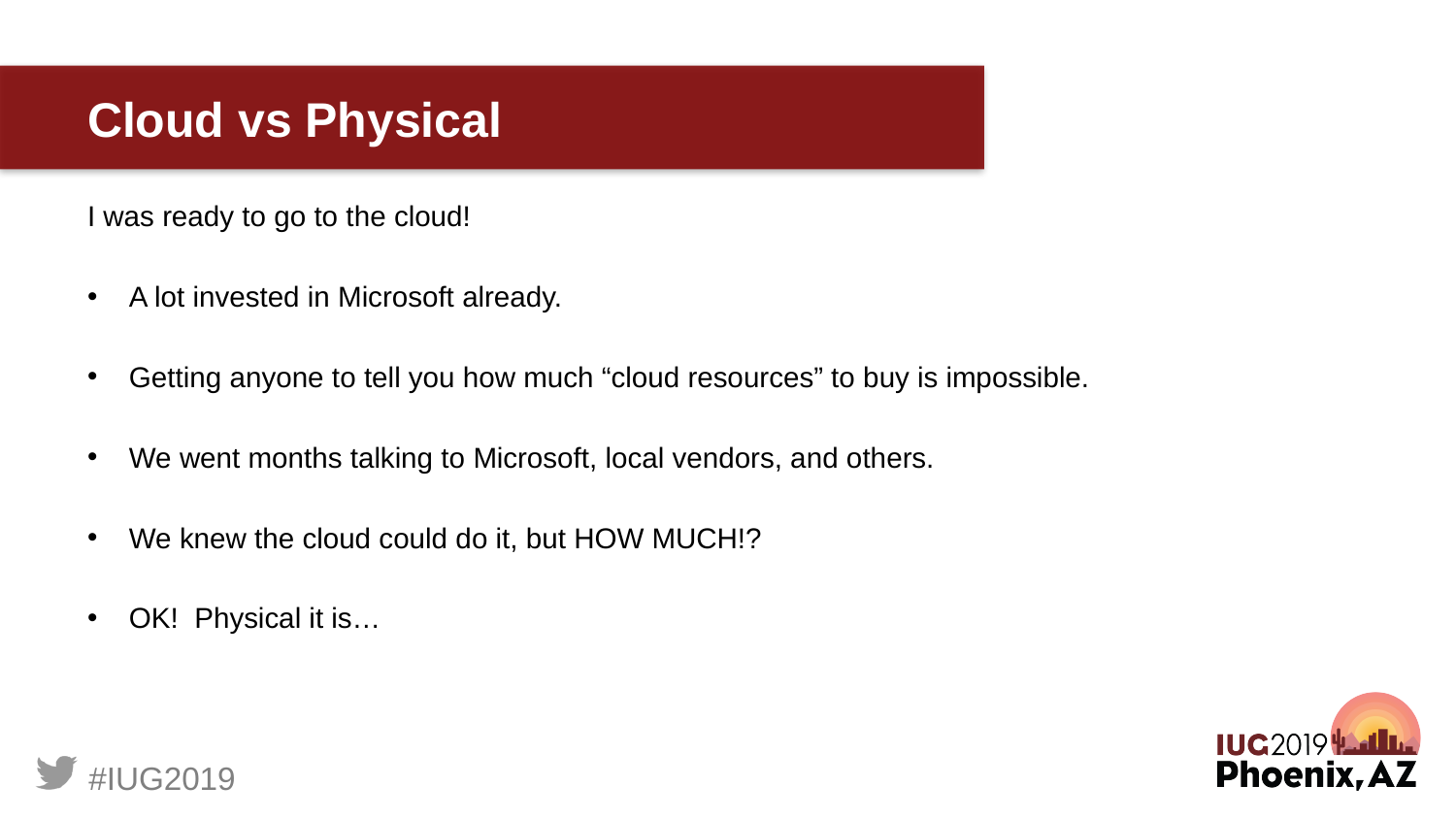

# Cloud vs Physical
I was ready to go to the cloud!

A lot invested in Microsoft already.

Getting anyone to tell you how much “cloud resources” to buy is impossible.

We went months talking to Microsoft, local vendors, and others.

We knew the cloud could do it, but HOW MUCH!?

OK!  Physical it is…